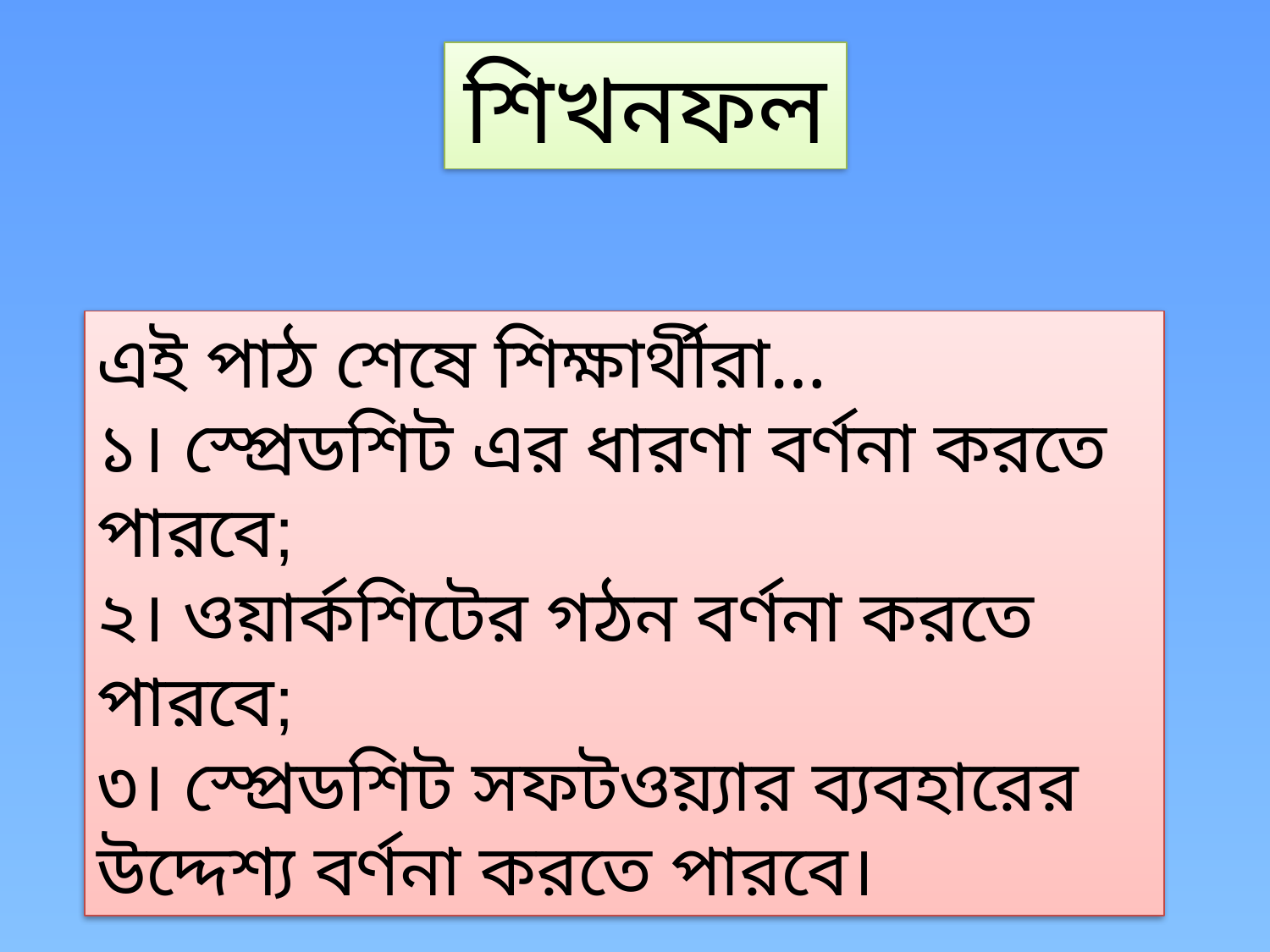

শিখনফল
এই পাঠ শেষে শিক্ষার্থীরা…
১। স্প্রেডশিট এর ধারণা বর্ণনা করতে পারবে;
২। ওয়ার্কশিটের গঠন বর্ণনা করতে পারবে;
৩। স্প্রেডশিট সফটওয়্যার ব্যবহারের উদ্দেশ্য বর্ণনা করতে পারবে।